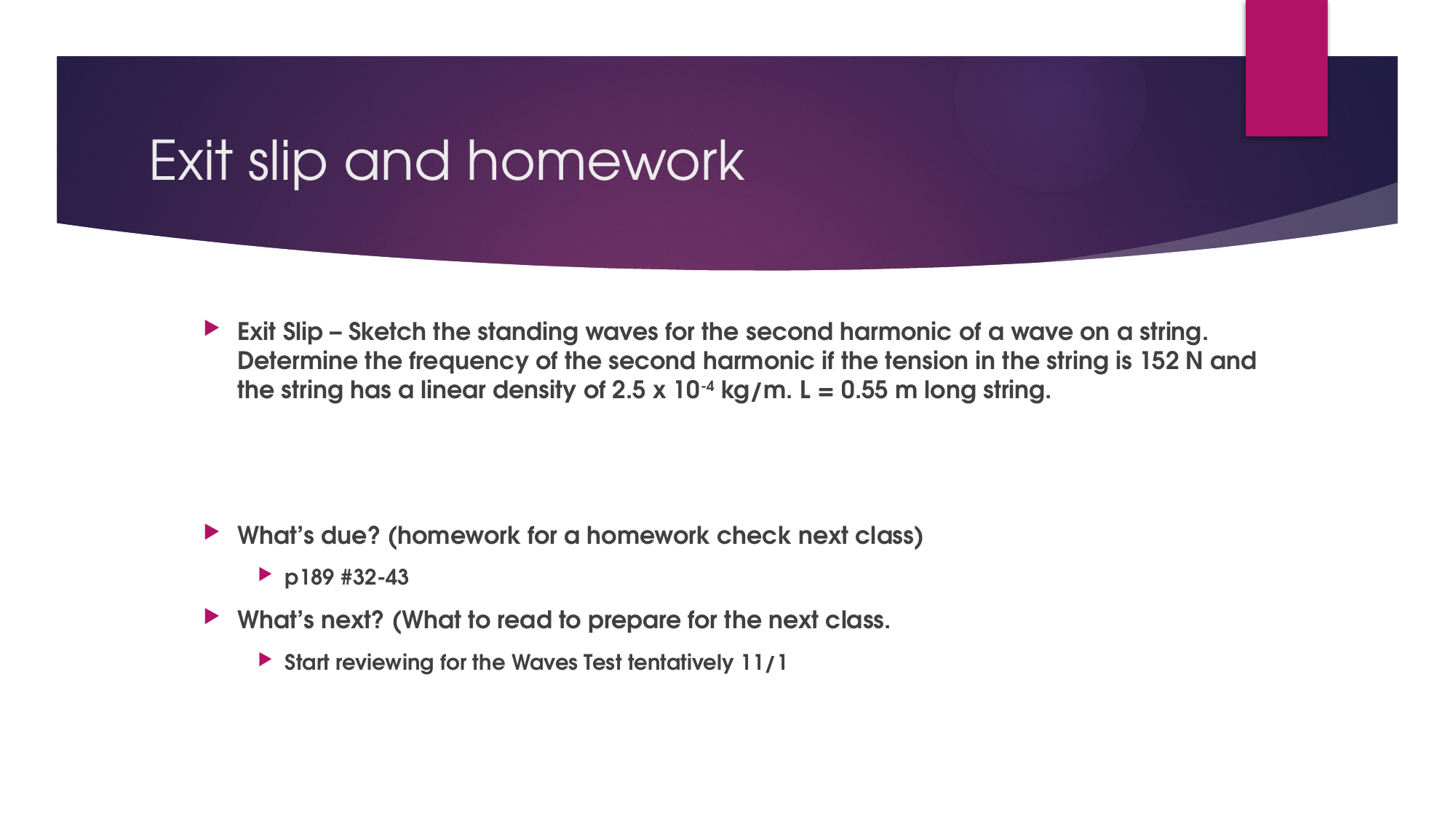

# Exit slip and homework
Exit Slip – Sketch the standing waves for the second harmonic of a wave on a string.  Determine the frequency of the second harmonic if the tension in the string is 152 N and the string has a linear density of 2.5 x 10-4 kg/m. L = 0.55 m long string.

What’s due? (homework for a homework check next class)
p189 #32-43
What’s next? (What to read to prepare for the next class.
Start reviewing for the Waves Test tentatively 11/1